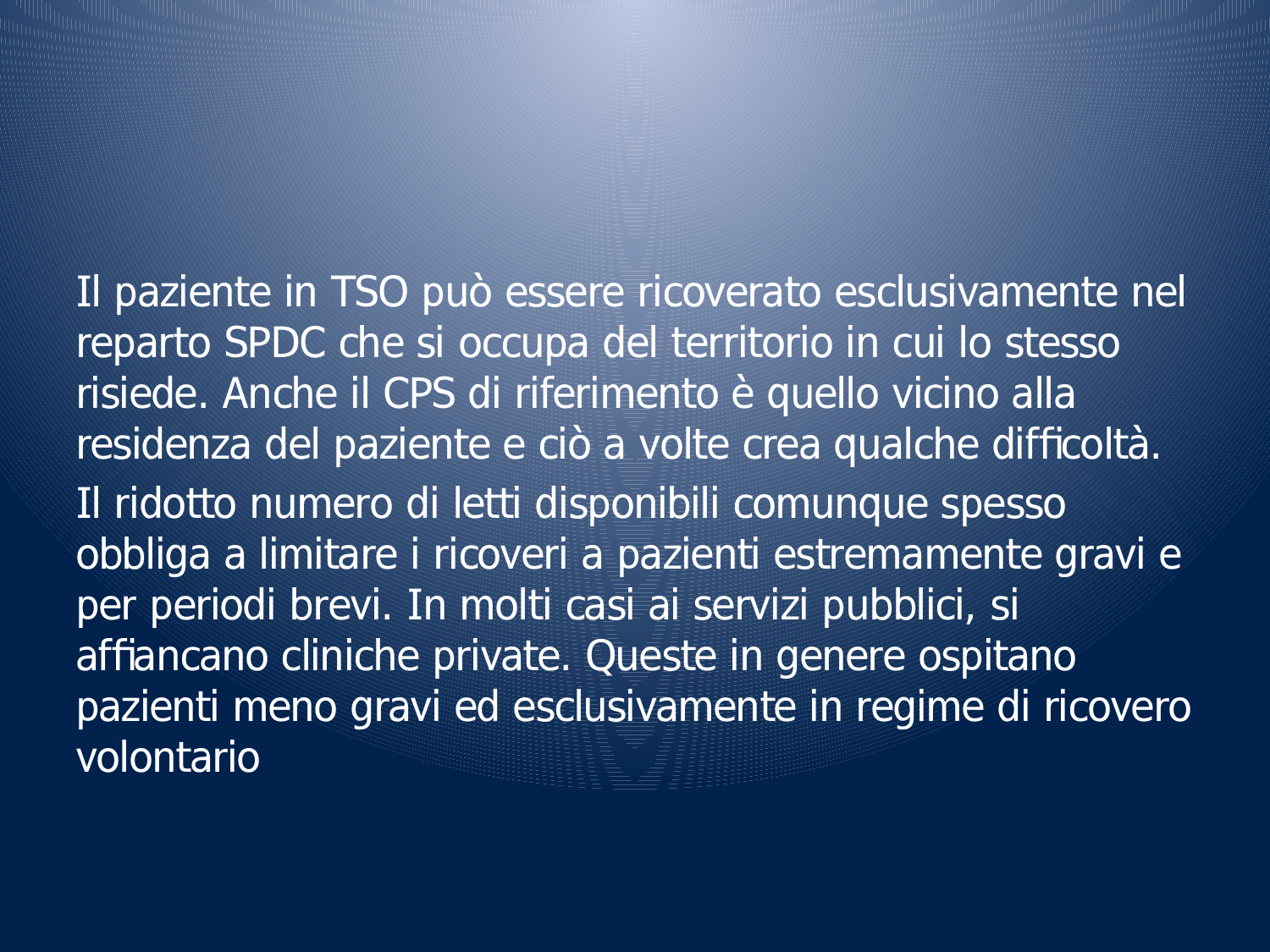

#
Il paziente in TSO può essere ricoverato esclusivamente nel reparto SPDC che si occupa del territorio in cui lo stesso risiede. Anche il CPS di riferimento è quello vicino alla residenza del paziente e ciò a volte crea qualche difficoltà.
Il ridotto numero di letti disponibili comunque spesso obbliga a limitare i ricoveri a pazienti estremamente gravi e per periodi brevi. In molti casi ai servizi pubblici, si affiancano cliniche private. Queste in genere ospitano pazienti meno gravi ed esclusivamente in regime di ricovero volontario